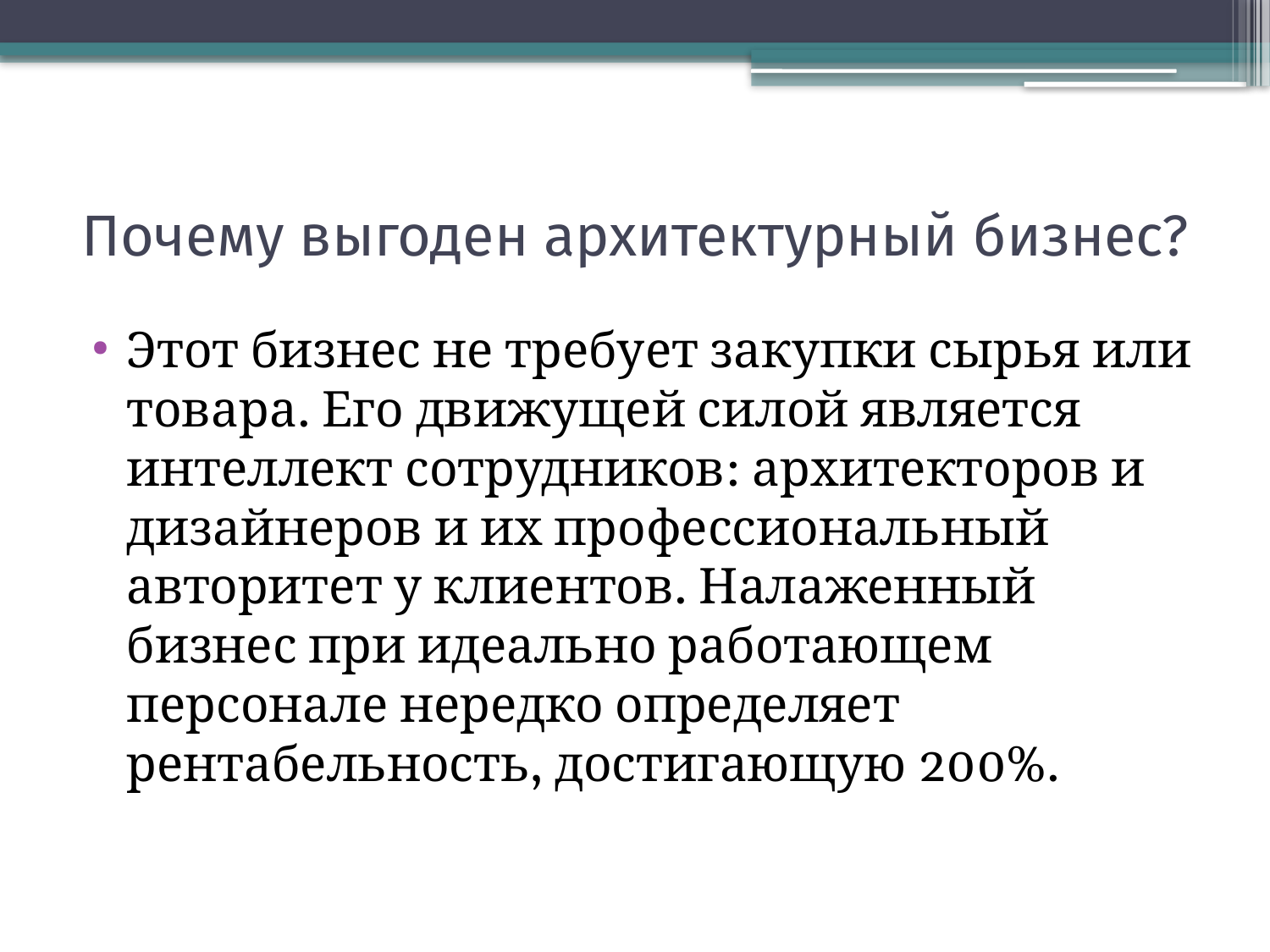

# Почему выгоден архитектурный бизнес?
Этот бизнес не требует закупки сырья или товара. Его движущей силой является интеллект сотрудников: архитекторов и дизайнеров и их профессиональный авторитет у клиентов. Налаженный бизнес при идеально работающем персонале нередко определяет рентабельность, достигающую 200%.